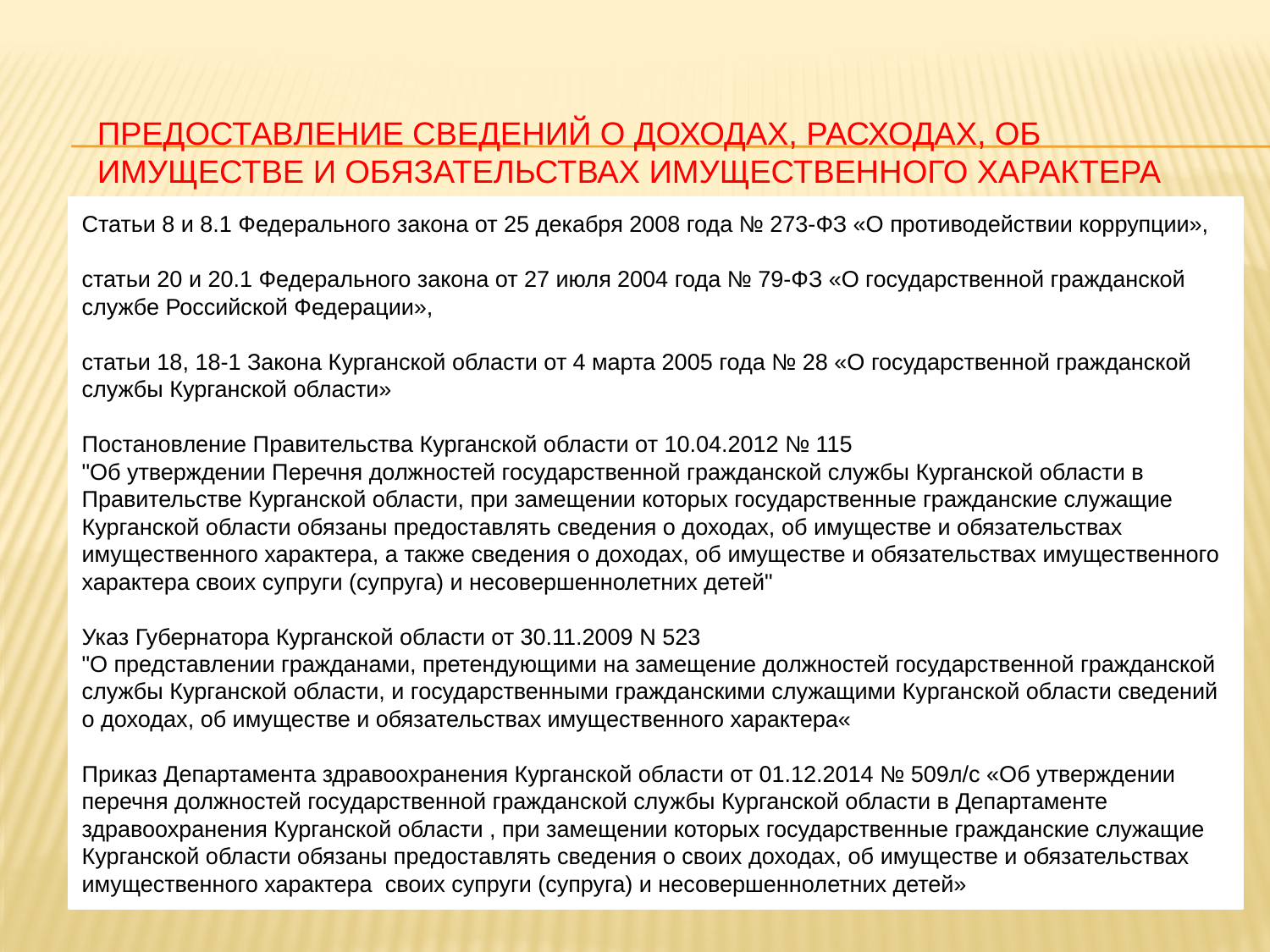

# Предоставление сведений о доходах, расходах, об имуществе и обязательствах имущественного характера
Статьи 8 и 8.1 Федерального закона от 25 декабря 2008 года № 273-ФЗ «О противодействии коррупции»,

статьи 20 и 20.1 Федерального закона от 27 июля 2004 года № 79-ФЗ «О государственной гражданской службе Российской Федерации»,

статьи 18, 18-1 Закона Курганской области от 4 марта 2005 года № 28 «О государственной гражданской службы Курганской области»

Постановление Правительства Курганской области от 10.04.2012 № 115
"Об утверждении Перечня должностей государственной гражданской службы Курганской области в Правительстве Курганской области, при замещении которых государственные гражданские служащие Курганской области обязаны предоставлять сведения о доходах, об имуществе и обязательствах имущественного характера, а также сведения о доходах, об имуществе и обязательствах имущественного характера своих супруги (супруга) и несовершеннолетних детей"

Указ Губернатора Курганской области от 30.11.2009 N 523
"О представлении гражданами, претендующими на замещение должностей государственной гражданской службы Курганской области, и государственными гражданскими служащими Курганской области сведений о доходах, об имуществе и обязательствах имущественного характера«

Приказ Департамента здравоохранения Курганской области от 01.12.2014 № 509л/с «Об утверждении перечня должностей государственной гражданской службы Курганской области в Департаменте здравоохранения Курганской области , при замещении которых государственные гражданские служащие Курганской области обязаны предоставлять сведения о своих доходах, об имуществе и обязательствах имущественного характера  своих супруги (супруга) и несовершеннолетних детей»